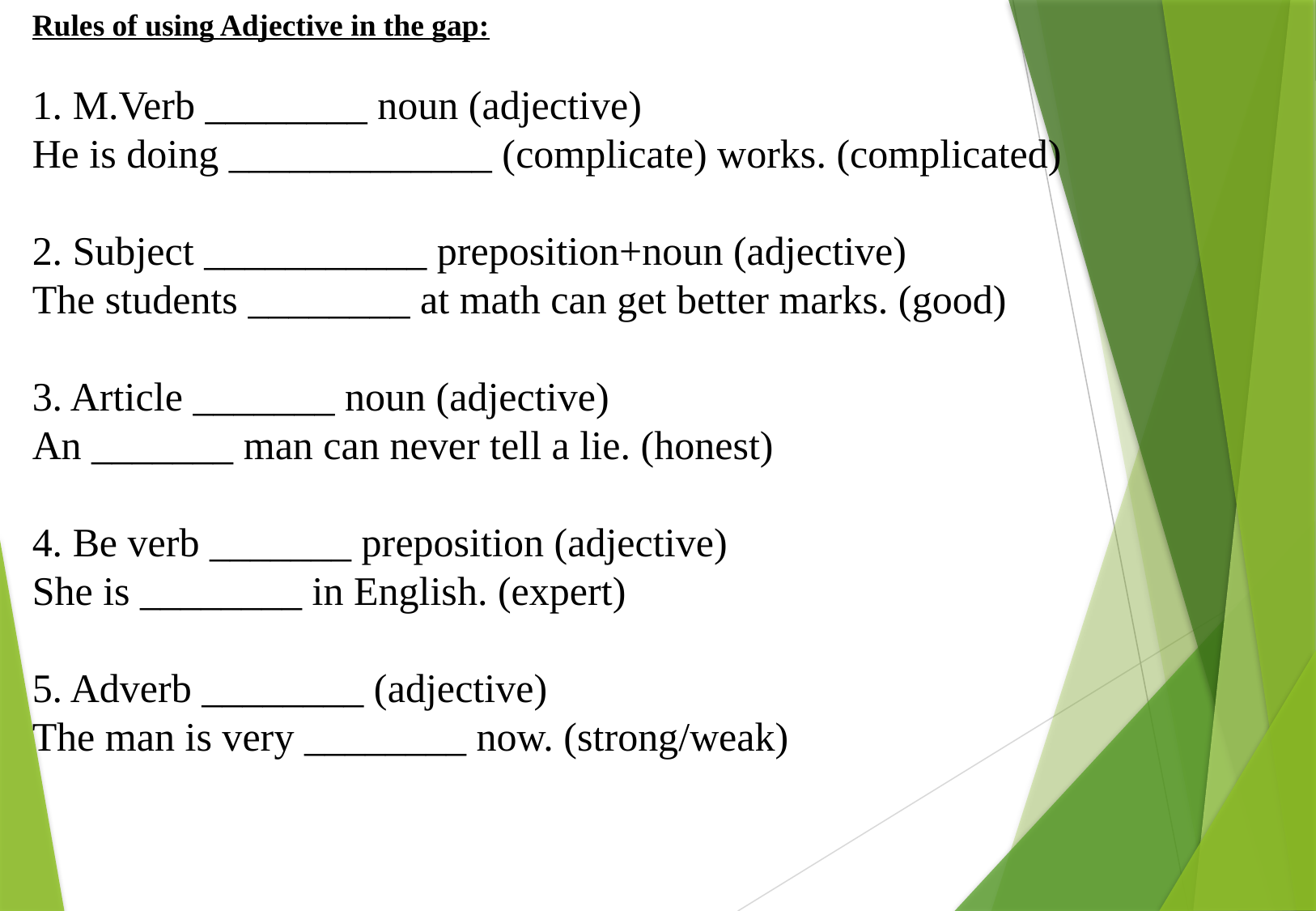

Rules of using Adjective in the gap:

1. M.Verb ________ noun (adjective)
He is doing _____________ (complicate) works. (complicated)

2. Subject ___________ preposition+noun (adjective)
The students ________ at math can get better marks. (good)

3. Article _______ noun (adjective)
An _______ man can never tell a lie. (honest)

4. Be verb _______ preposition (adjective)
She is ________ in English. (expert)

5. Adverb ________ (adjective)
The man is very ________ now. (strong/weak)